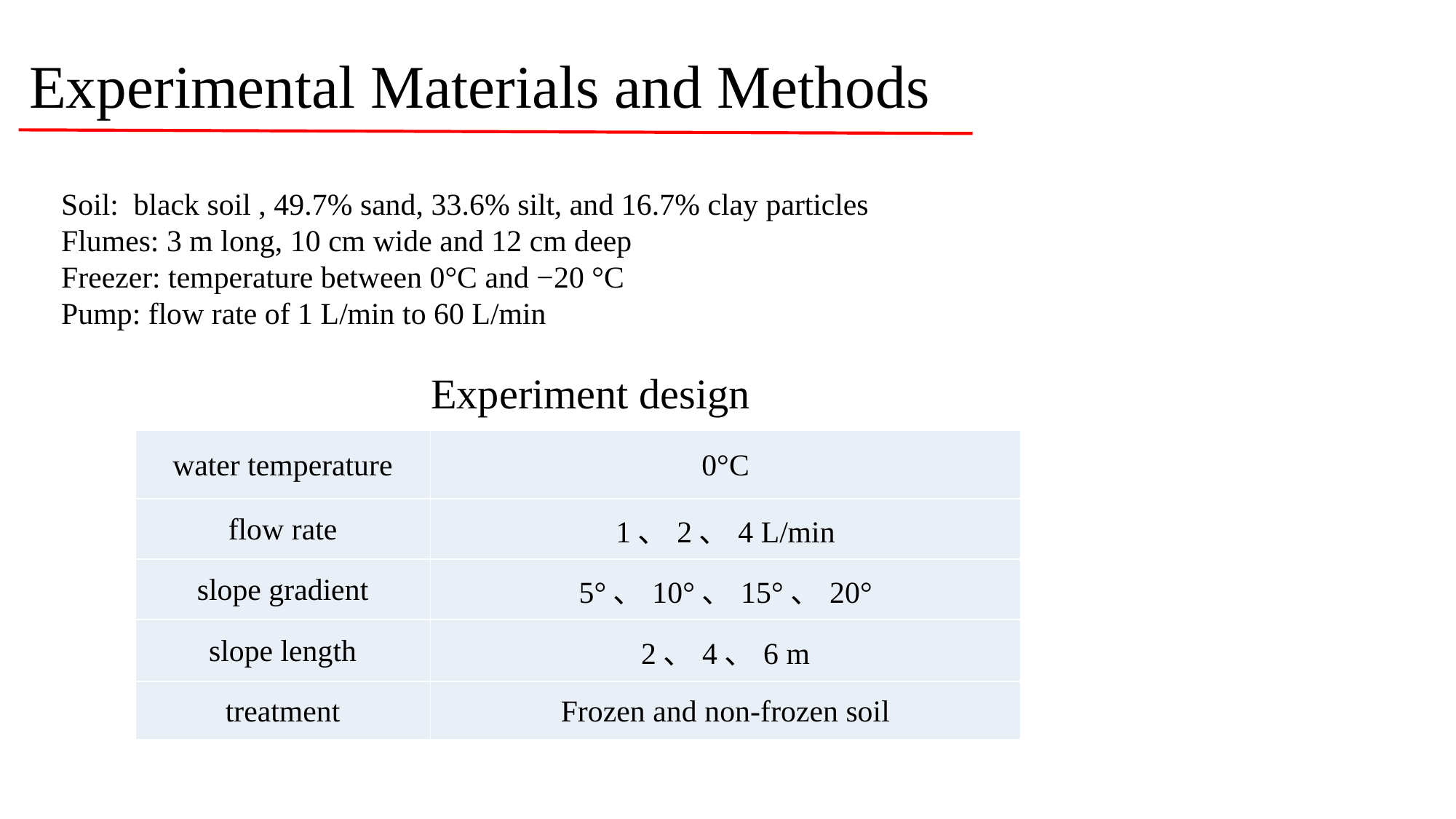

Experimental Materials and Methods

Soil:  black soil , 49.7% sand, 33.6% silt, and 16.7% clay particles
Flumes: 3 m long, 10 cm wide and 12 cm deep
Freezer: temperature between 0°C and −20 °C
Pump: flow rate of 1 L/min to 60 L/min
Experiment design
| water temperature | 0°C |
| --- | --- |
| flow rate | 1、2、4 L/min |
| slope gradient | 5°、10°、15°、20° |
| slope length | 2、4、6 m |
| treatment | Frozen and non-frozen soil |